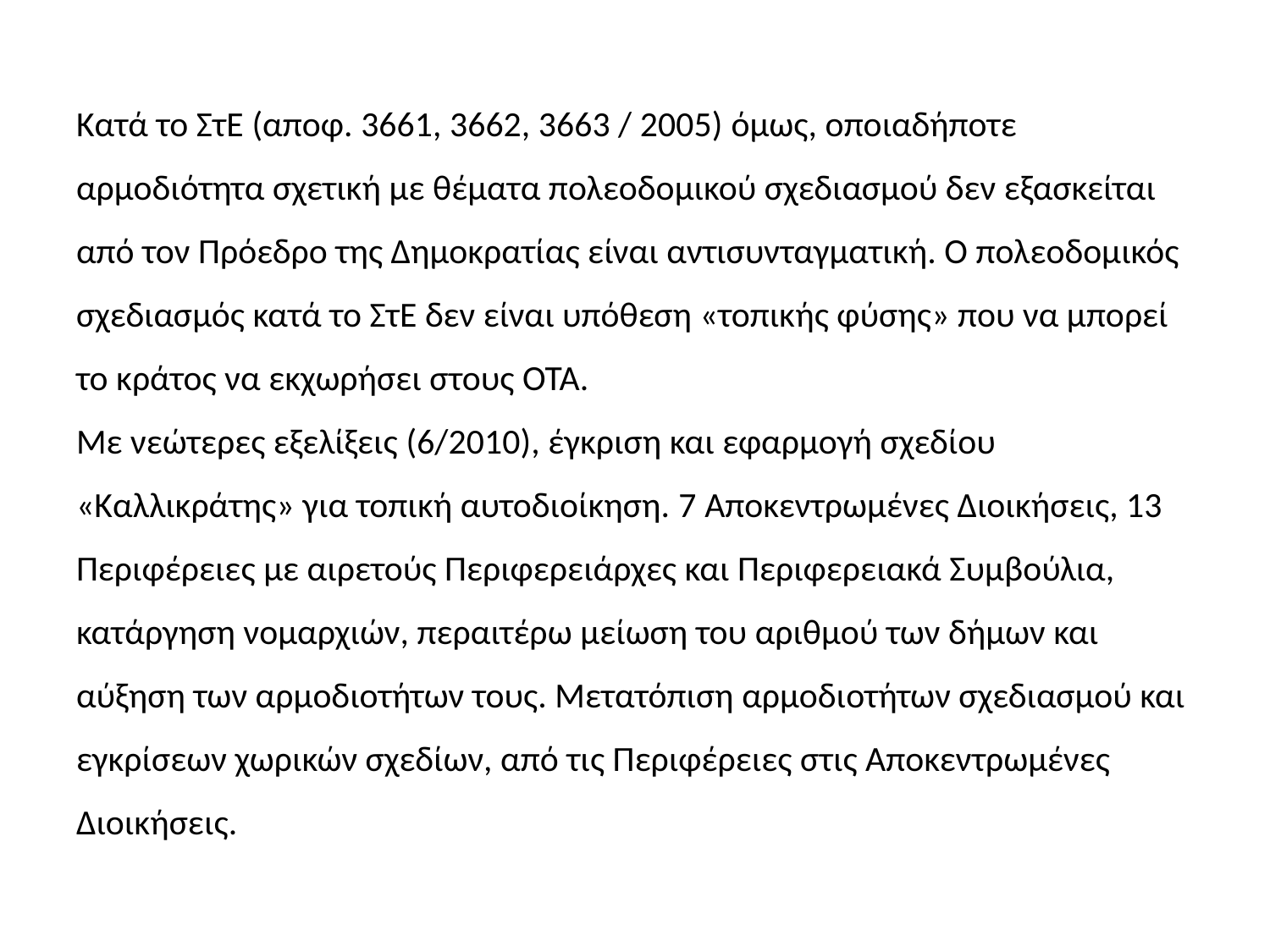

# Κατά το ΣτΕ (αποφ. 3661, 3662, 3663 / 2005) όμως, οποιαδήποτε αρμοδιότητα σχετική με θέματα πολεοδομικού σχεδιασμού δεν εξασκείται από τον Πρόεδρο της Δημοκρατίας είναι αντισυνταγματική. Ο πολεοδομικός σχεδιασμός κατά το ΣτΕ δεν είναι υπόθεση «τοπικής φύσης» που να μπορεί το κράτος να εκχωρήσει στους ΟΤΑ. Με νεώτερες εξελίξεις (6/2010), έγκριση και εφαρμογή σχεδίου «Καλλικράτης» για τοπική αυτοδιοίκηση. 7 Αποκεντρωμένες Διοικήσεις, 13 Περιφέρειες με αιρετούς Περιφερειάρχες και Περιφερειακά Συμβούλια, κατάργηση νομαρχιών, περαιτέρω μείωση του αριθμού των δήμων και αύξηση των αρμοδιοτήτων τους. Μετατόπιση αρμοδιοτήτων σχεδιασμού και εγκρίσεων χωρικών σχεδίων, από τις Περιφέρειες στις Αποκεντρωμένες Διοικήσεις.